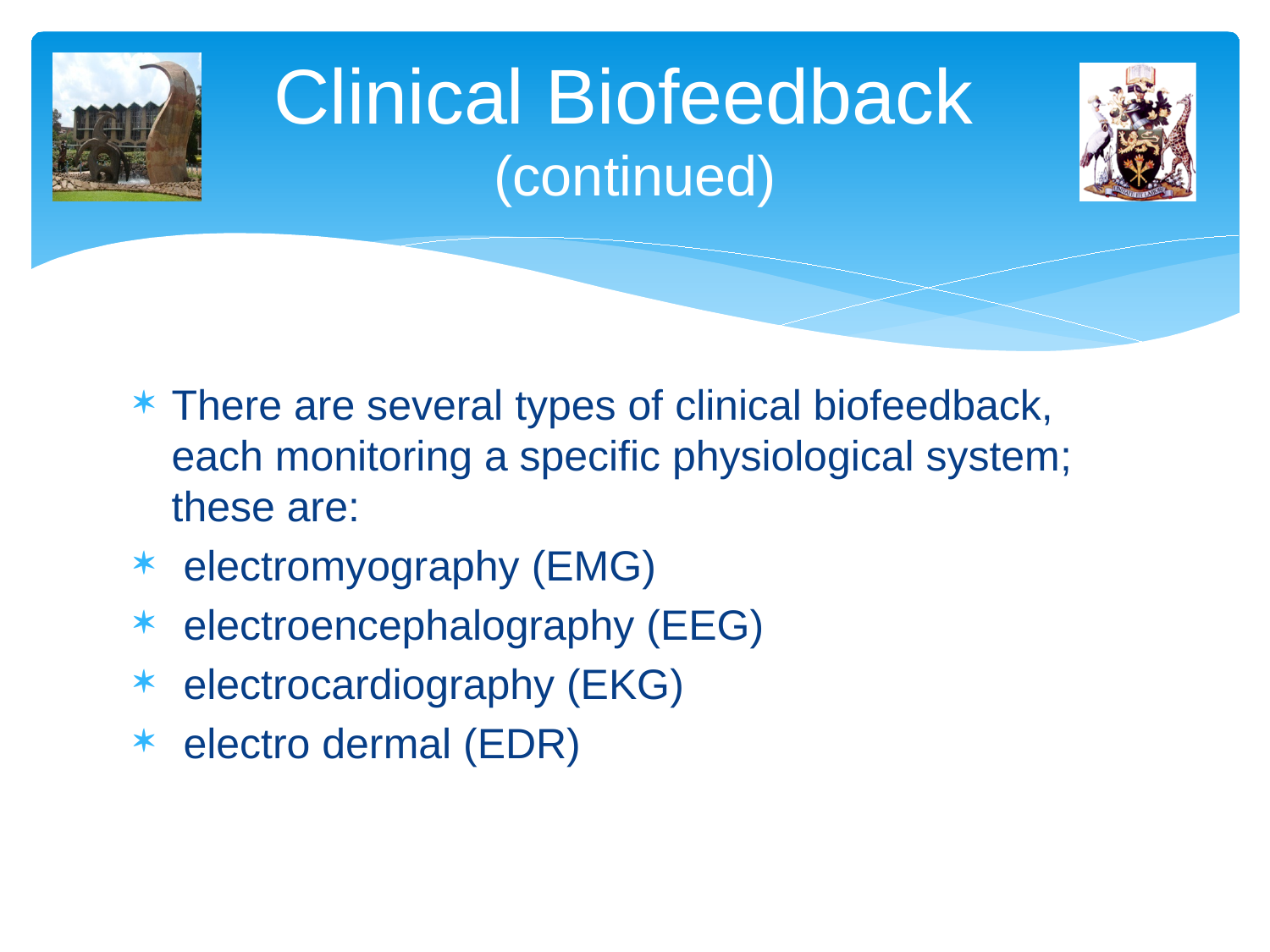

# Clinical Biofeedback (continued)
There are several types of clinical biofeedback, each monitoring a specific physiological system; these are:
 electromyography (EMG)
 electroencephalography (EEG)
 electrocardiography (EKG)
 electro dermal (EDR)